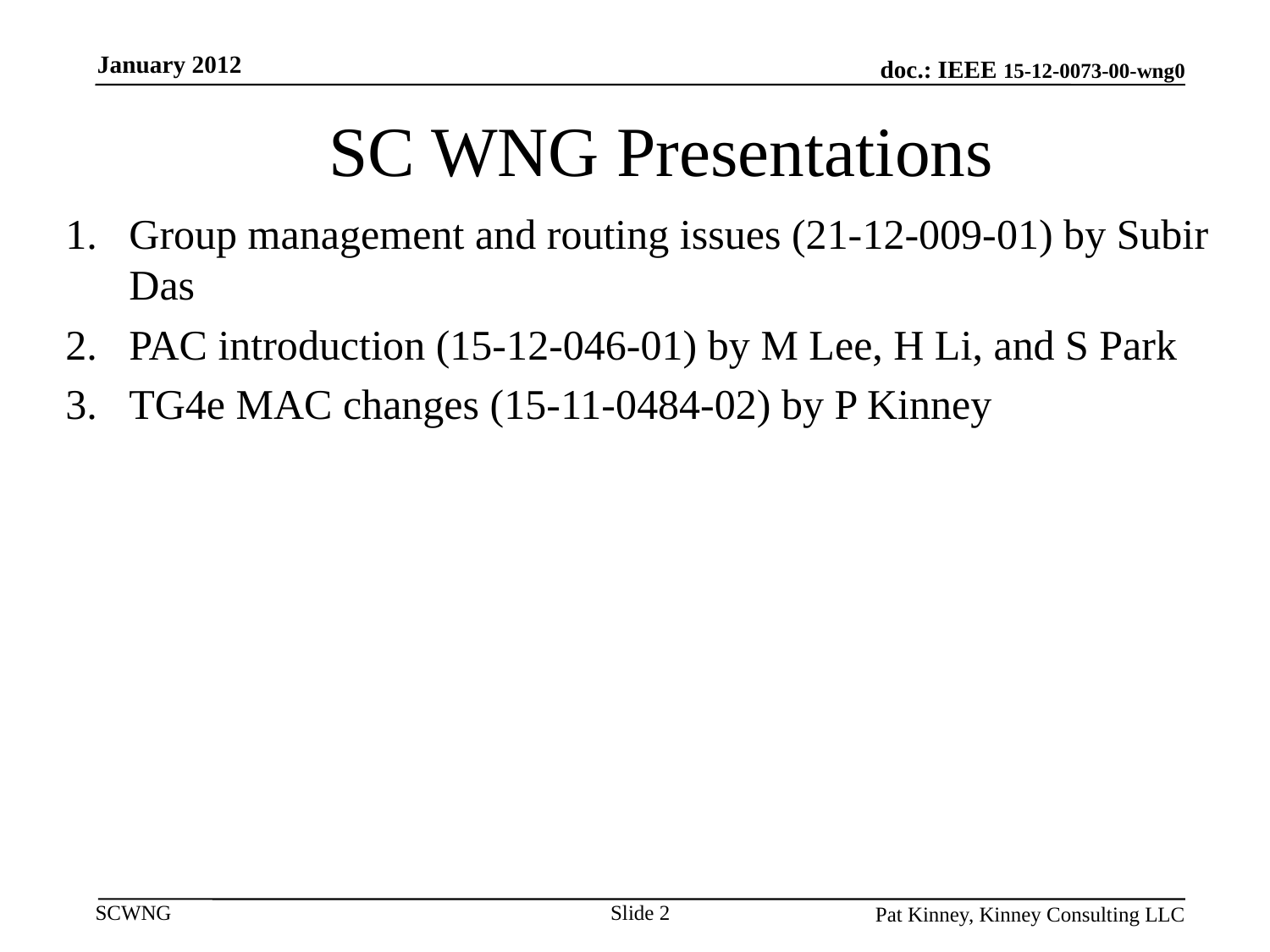

January 2012
# SC WNG Presentations
Group management and routing issues (21-12-009-01) by Subir Das
PAC introduction (15-12-046-01) by M Lee, H Li, and S Park
TG4e MAC changes (15-11-0484-02) by P Kinney
Slide 2
Pat Kinney, Kinney Consulting LLC